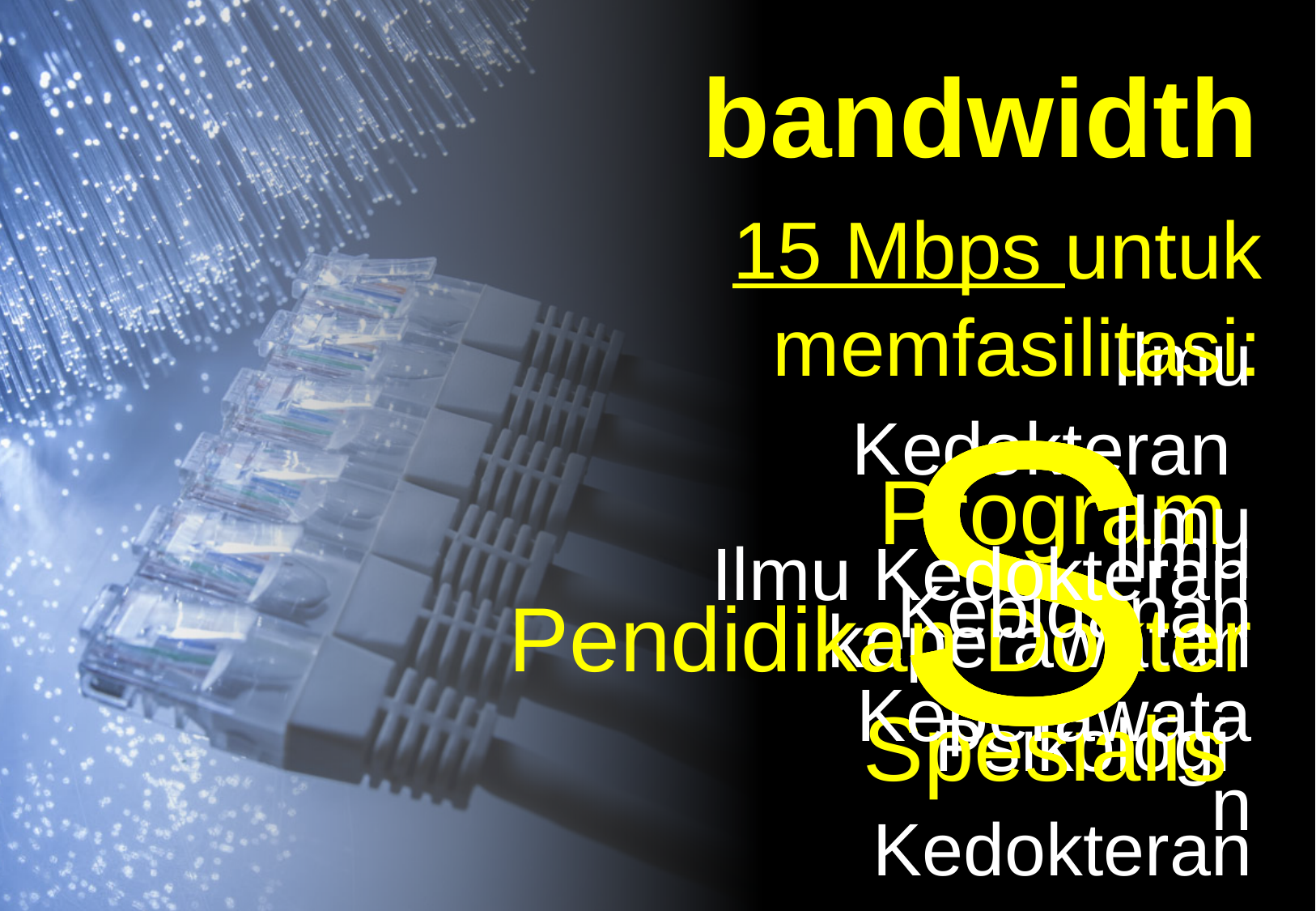

bandwidth
15 Mbps untuk memfasilitasi:
Ilmu Kedokteran
Ilmu keperawatan
Psikologi
Kedokteran Hewan
Fisioterapi
S1
S2
S3
Program
Pendidikan Dokter Spesialis

Ilmu Kebidanan
Keperawatan
Ilmu Kedokteran